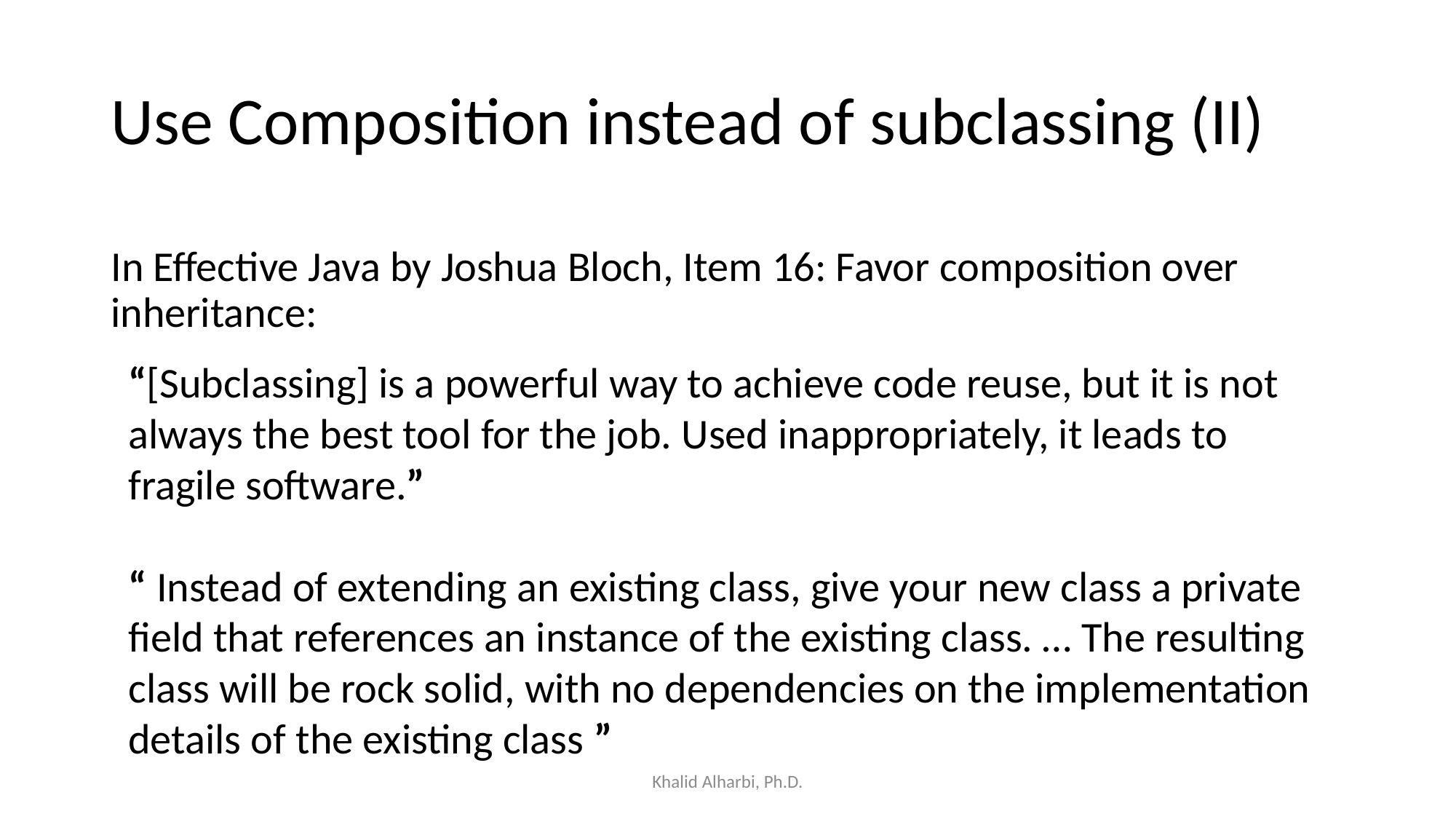

# Use Composition instead of subclassing (II)
In Effective Java by Joshua Bloch, Item 16: Favor composition over inheritance:
“[Subclassing] is a powerful way to achieve code reuse, but it is not always the best tool for the job. Used inappropriately, it leads to fragile software.”
“ Instead of extending an existing class, give your new class a private field that references an instance of the existing class. … The resulting class will be rock solid, with no dependencies on the implementation details of the existing class ”
Khalid Alharbi, Ph.D.